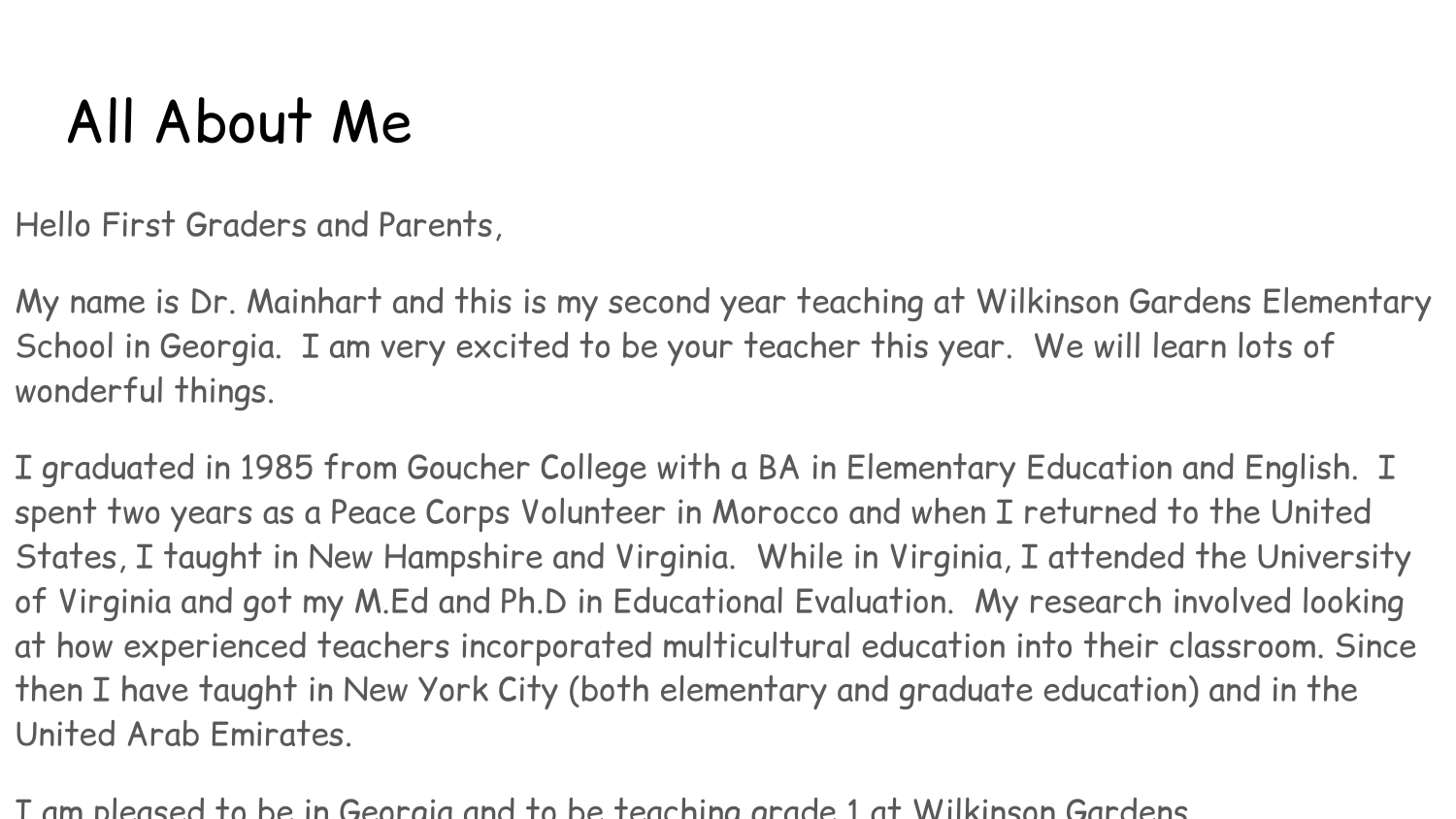

# All About Me
Hello First Graders and Parents,
My name is Dr. Mainhart and this is my second year teaching at Wilkinson Gardens Elementary School in Georgia.  I am very excited to be your teacher this year.  We will learn lots of wonderful things.
I graduated in 1985 from Goucher College with a BA in Elementary Education and English.  I spent two years as a Peace Corps Volunteer in Morocco and when I returned to the United States, I taught in New Hampshire and Virginia.  While in Virginia, I attended the University of Virginia and got my M.Ed and Ph.D in Educational Evaluation.  My research involved looking at how experienced teachers incorporated multicultural education into their classroom. Since then I have taught in New York City (both elementary and graduate education) and in the United Arab Emirates.
I am pleased to be in Georgia and to be teaching grade 1 at Wilkinson Gardens.